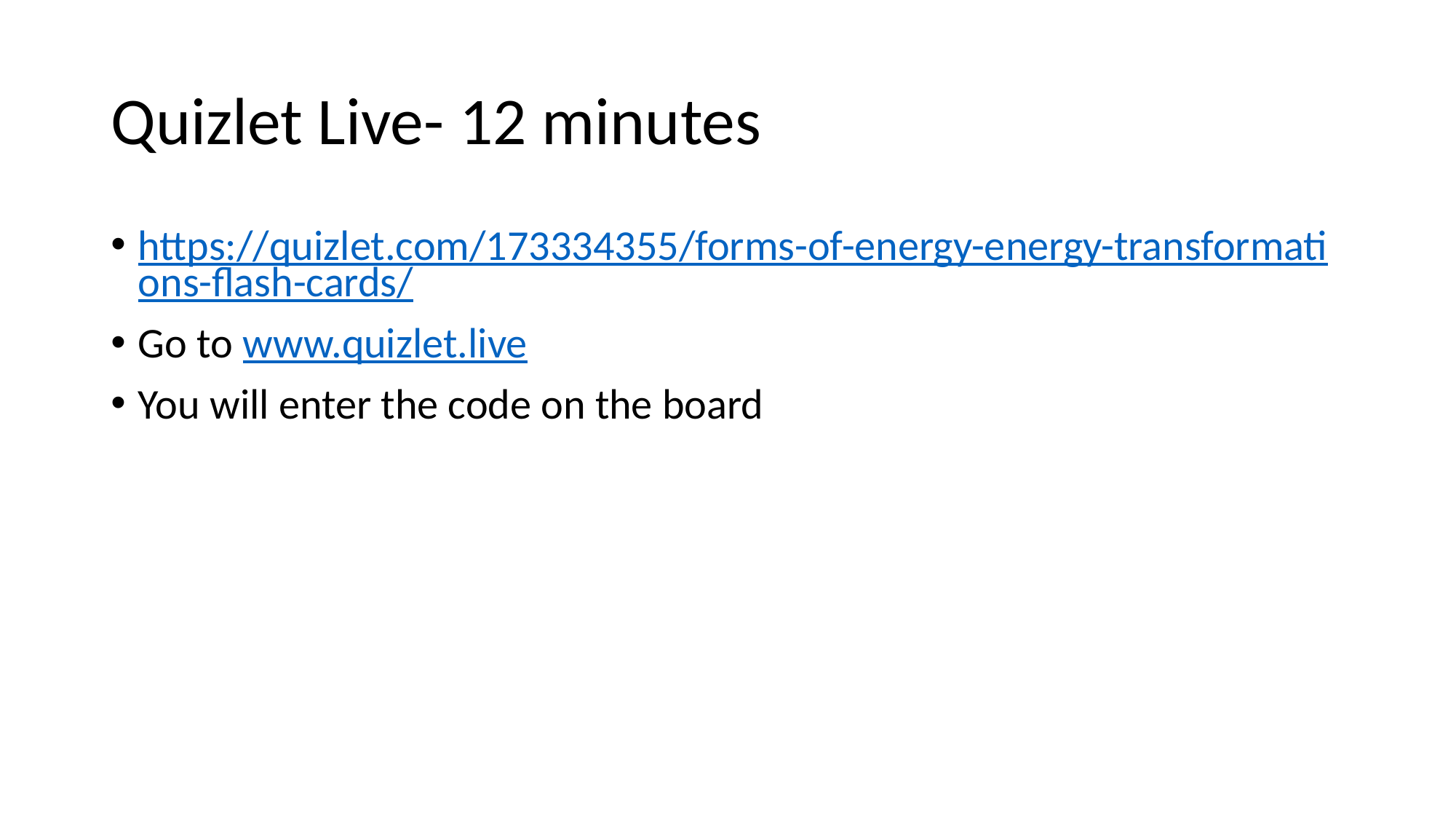

# Quizlet Live- 12 minutes
https://quizlet.com/173334355/forms-of-energy-energy-transformations-flash-cards/
Go to www.quizlet.live
You will enter the code on the board